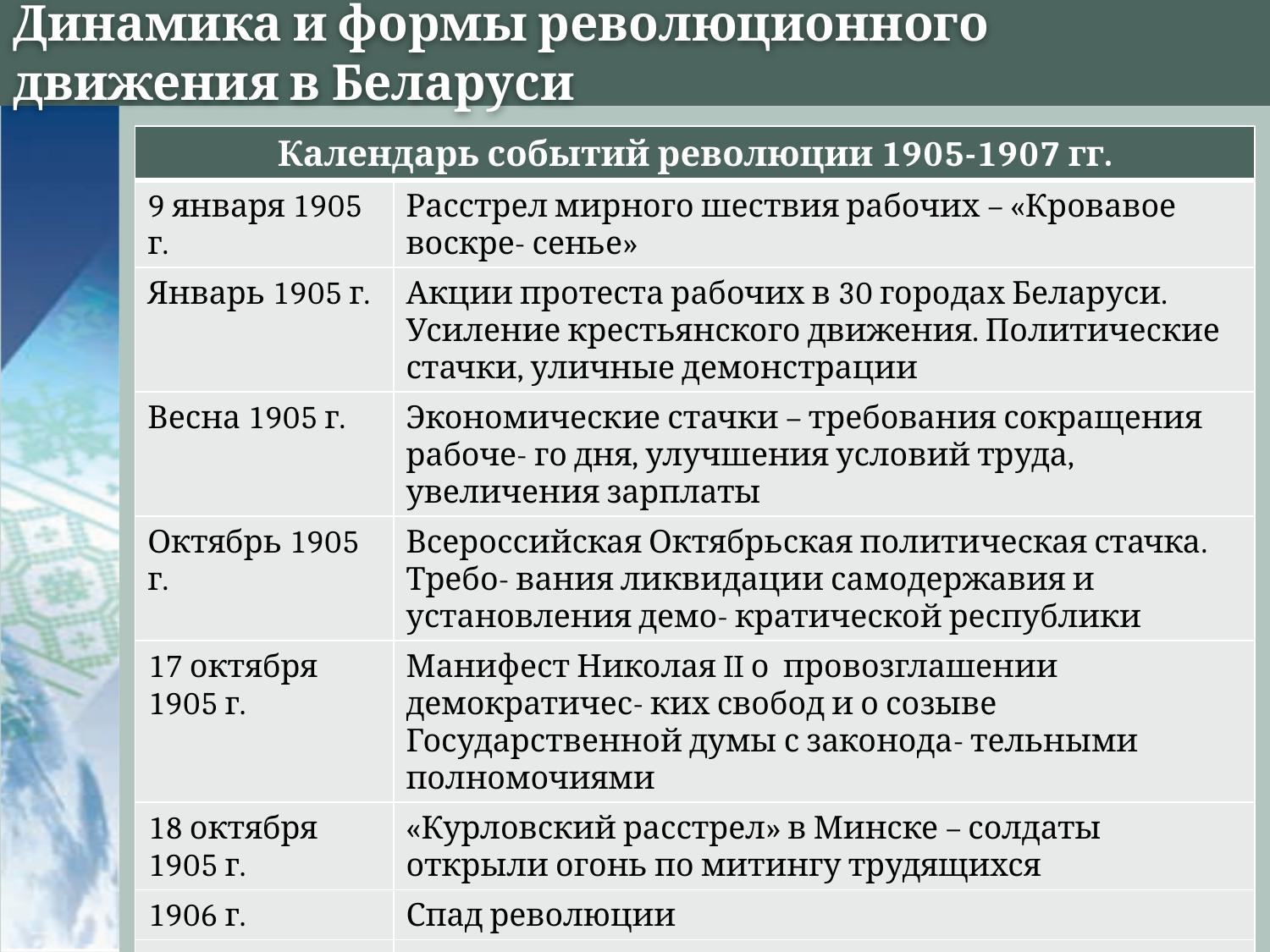

# Динамика и формы революционного движения в Беларуси
| Календарь событий революции 1905-1907 гг. |  |
| --- | --- |
| 9 января 1905 г. | Расстрел мирного шествия рабочих – «Кровавое воскре- сенье» |
| Январь 1905 г. | Акции протеста рабочих в 30 городах Беларуси. Усиление крестьянского движения. Политические стачки, уличные демонстрации |
| Весна 1905 г. | Экономические стачки – требования сокращения рабоче- го дня, улучшения условий труда, увеличения зарплаты |
| Октябрь 1905 г. | Всероссийская Октябрьская политическая стачка. Требо- вания ликвидации самодержавия и установления демо- кратической республики |
| 17 октября 1905 г. | Манифест Николая II о  провозглашении демократичес- ких свобод и о созыве Государственной думы с законода- тельными полномочиями |
| 18 октября 1905 г. | «Курловский расстрел» в Минске – солдаты открыли огонь по митингу трудящихся |
| 1906 г. | Спад революции |
| 3 июня 1907 г. | Поражение революции |